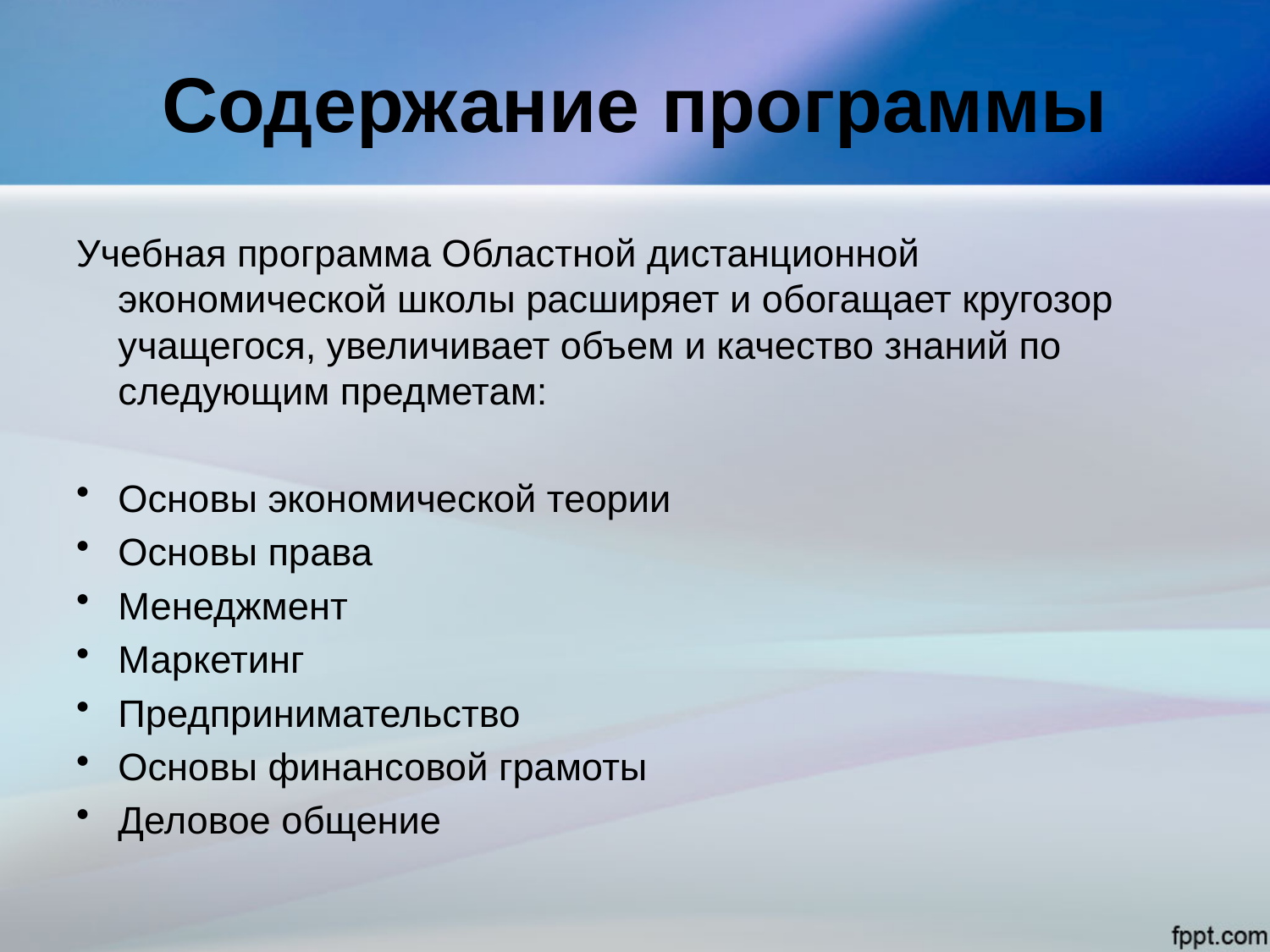

# Содержание программы
Учебная программа Областной дистанционной экономической школы расширяет и обогащает кругозор учащегося, увеличивает объем и качество знаний по следующим предметам:

Основы экономической теории
Основы права
Менеджмент
Маркетинг
Предпринимательство
Основы финансовой грамоты
Деловое общение